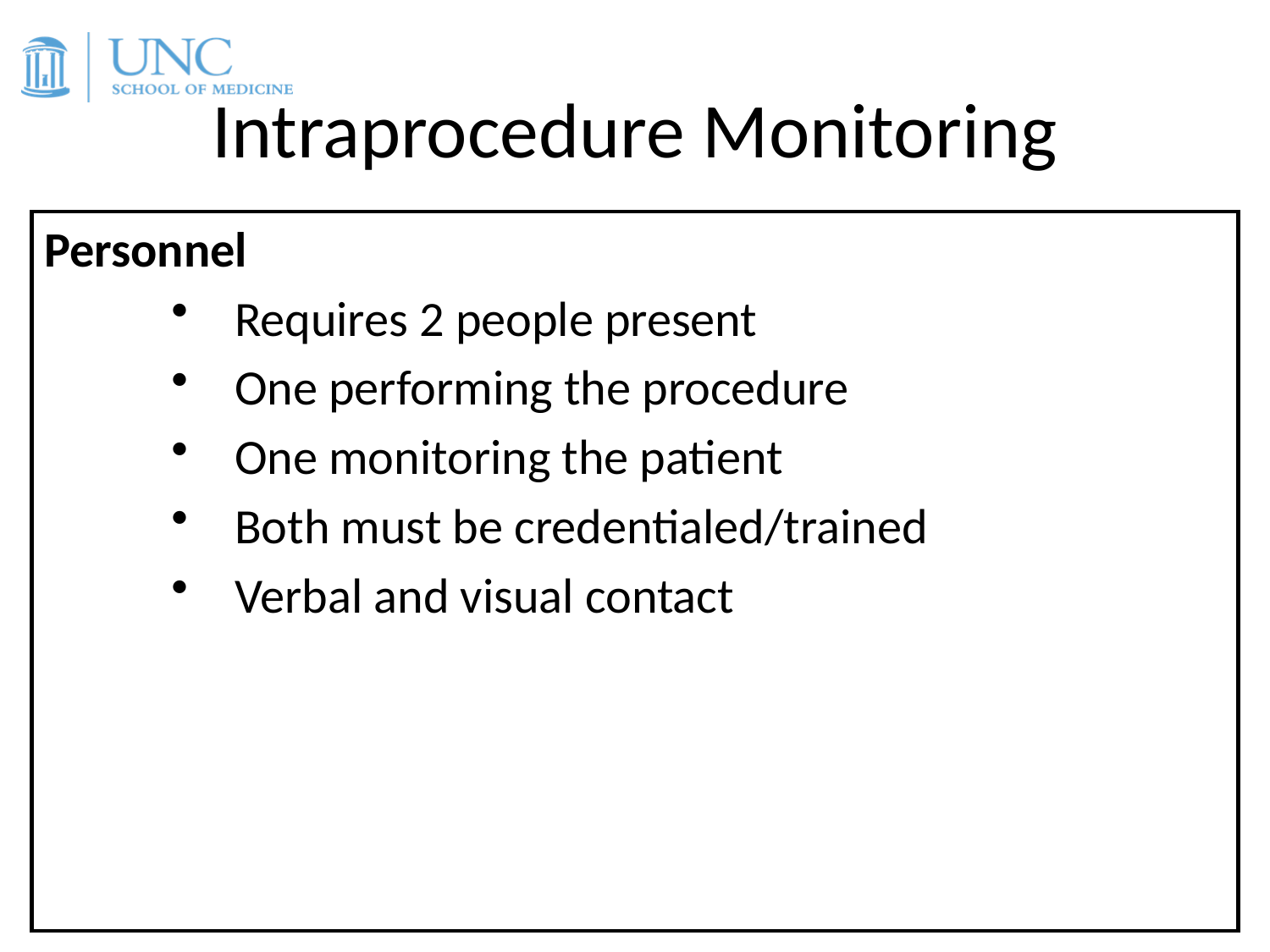

Intraprocedure Monitoring
Personnel
Requires 2 people present
One performing the procedure
One monitoring the patient
Both must be credentialed/trained
Verbal and visual contact